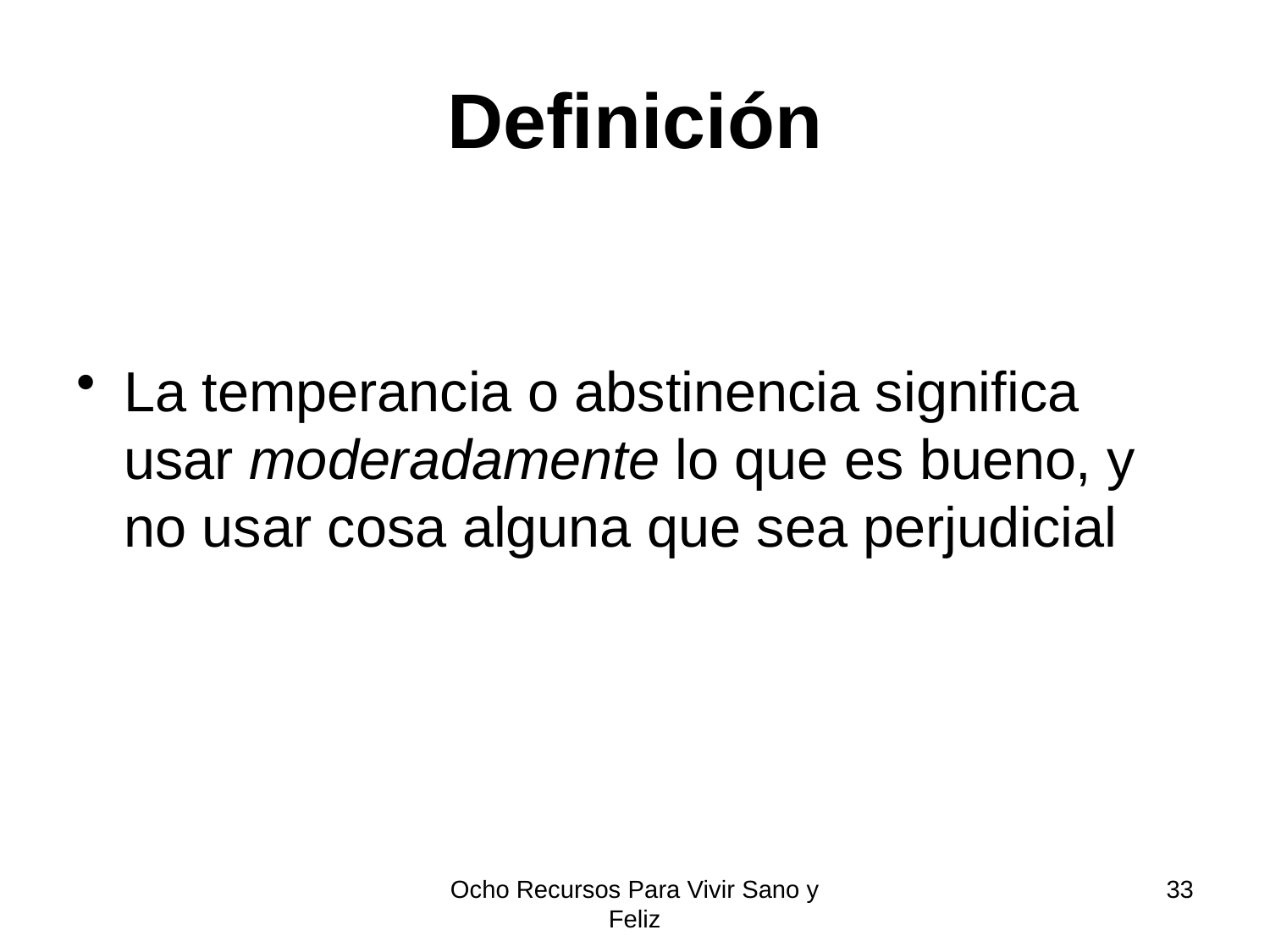

# Definición
La temperancia o abstinencia significa usar moderadamente lo que es bueno, y no usar cosa alguna que sea perjudicial
Ocho Recursos Para Vivir Sano y Feliz
33